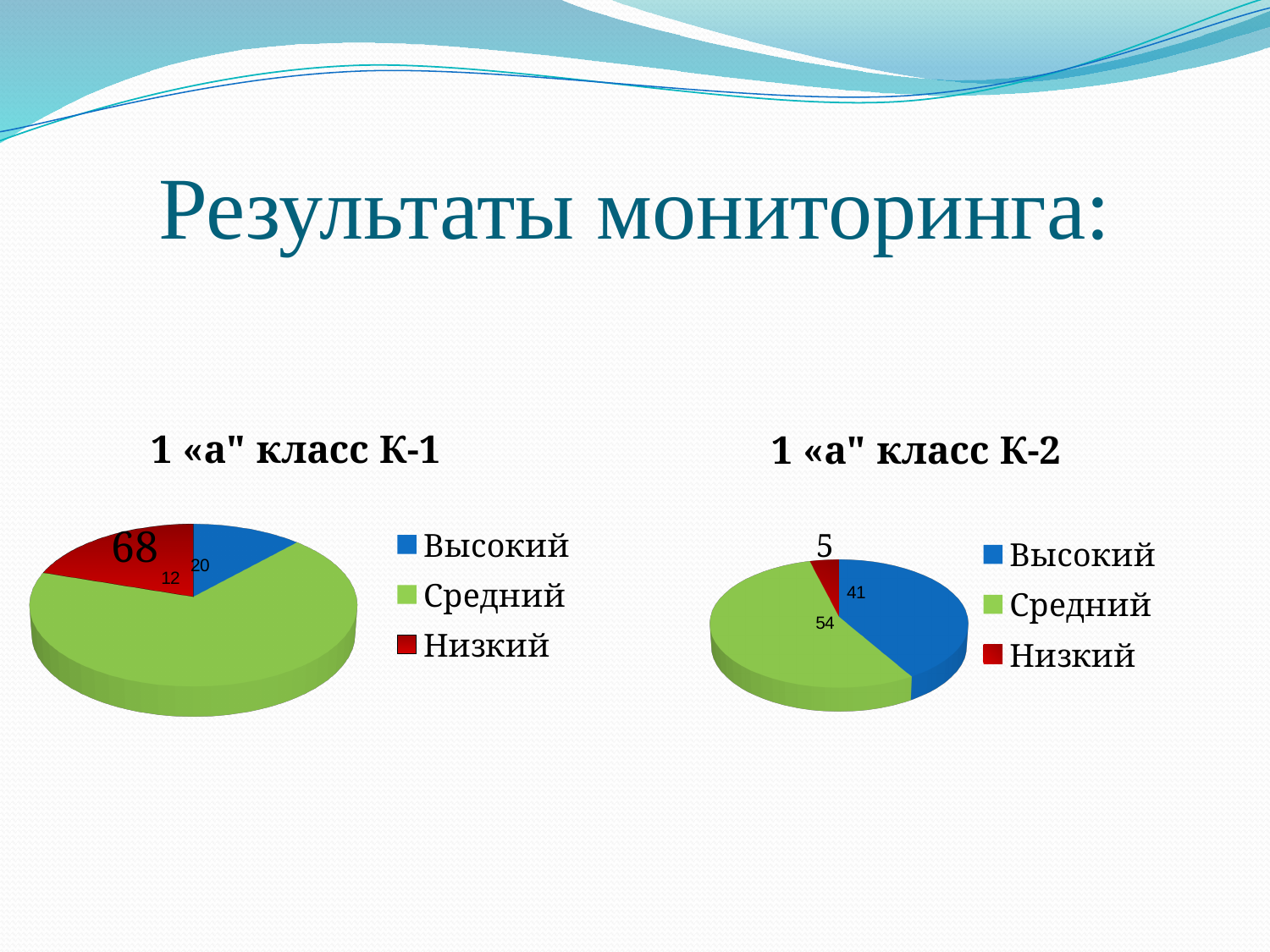

# Результаты мониторинга:

[unsupported chart]

[unsupported chart]